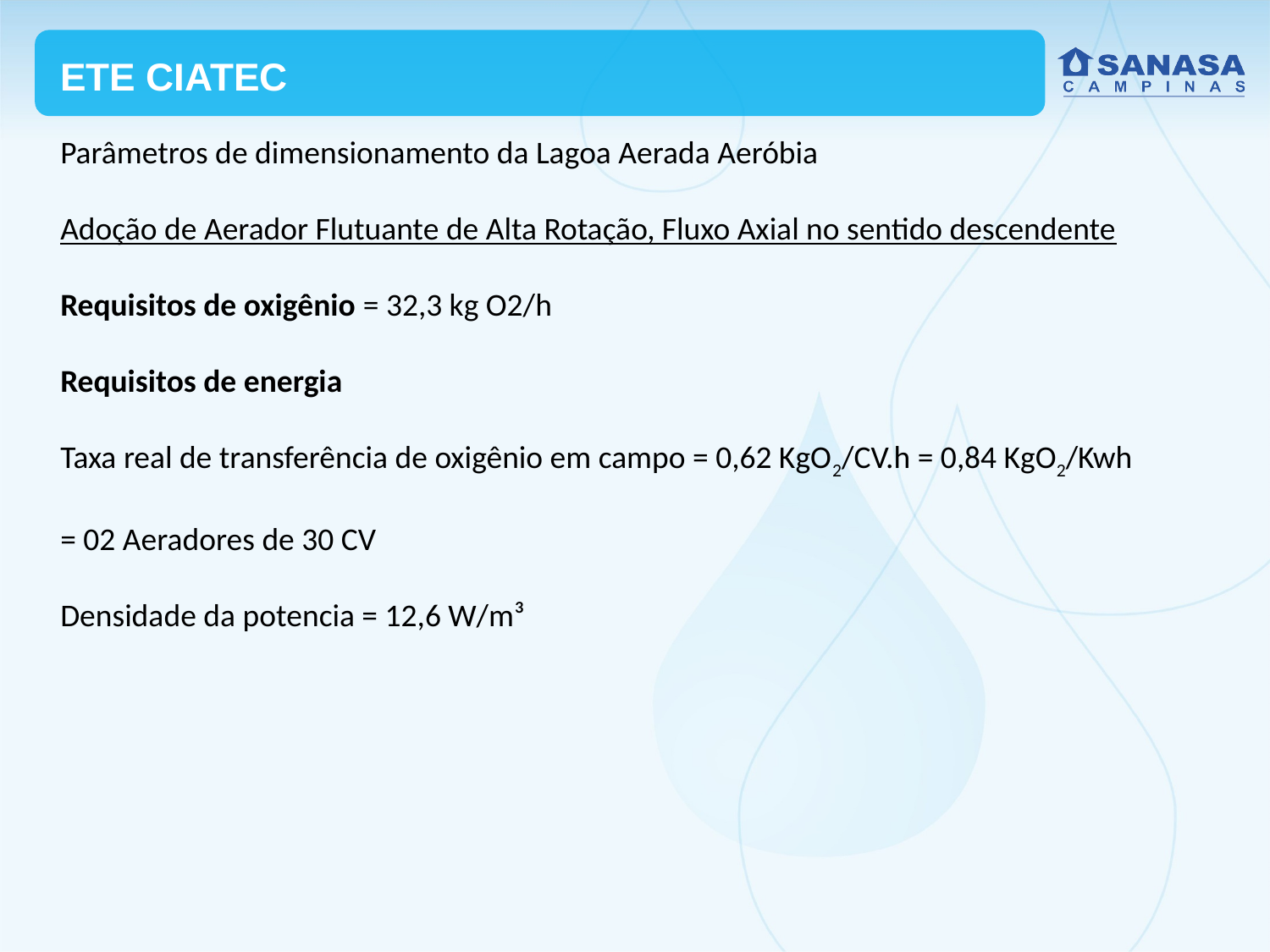

ETE CIATEC
Parâmetros de dimensionamento da Lagoa Aerada Aeróbia

Adoção de Aerador Flutuante de Alta Rotação, Fluxo Axial no sentido descendente

Requisitos de oxigênio = 32,3 kg O2/h

Requisitos de energia

Taxa real de transferência de oxigênio em campo = 0,62 KgO2/CV.h = 0,84 KgO2/Kwh

= 02 Aeradores de 30 CV

Densidade da potencia = 12,6 W/m³